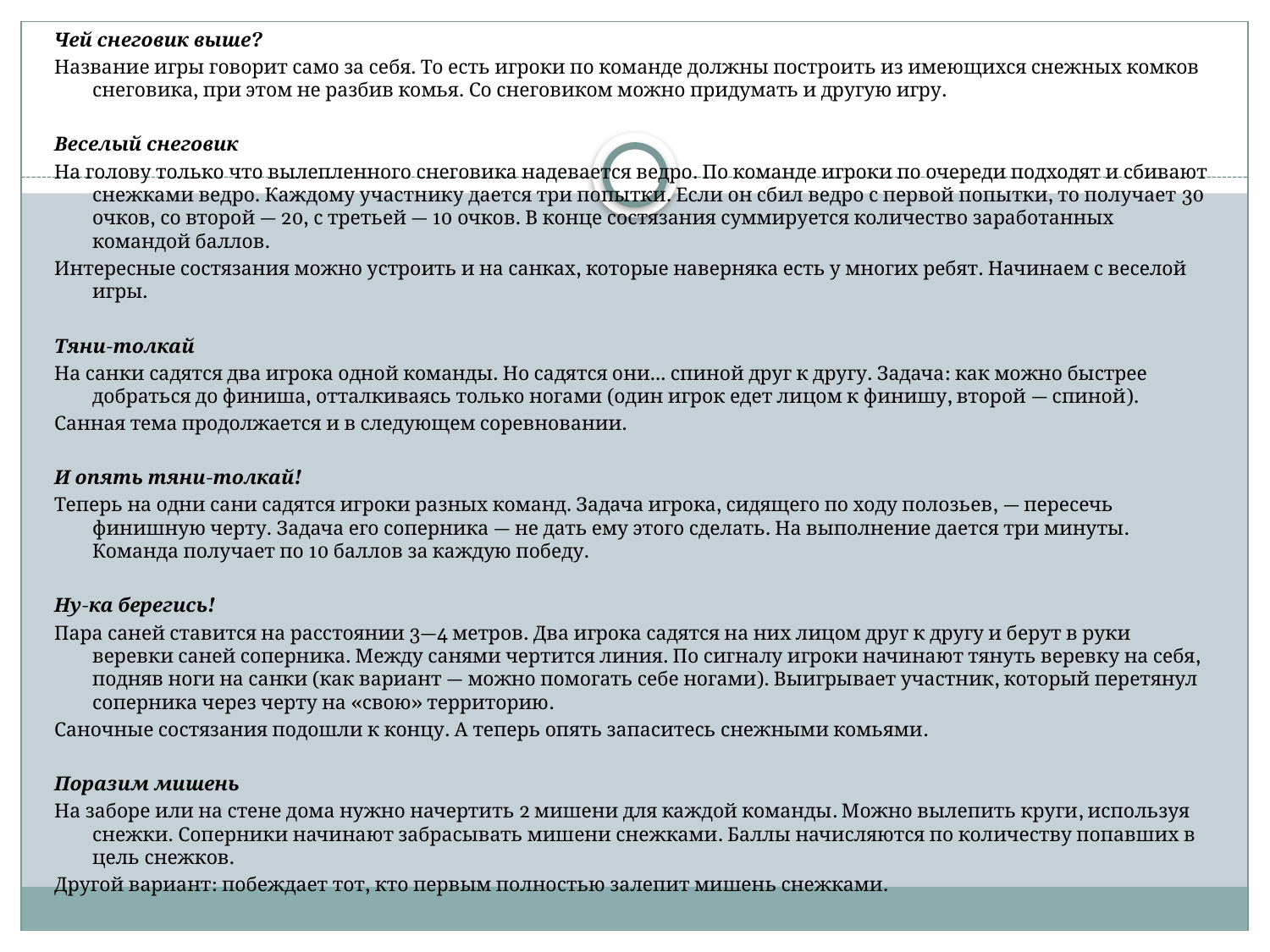

Чей снеговик выше?
Название игры говорит само за себя. То есть игроки по команде должны построить из имеющихся снежных комков снеговика, при этом не разбив комья. Со снеговиком можно придумать и другую игру.

Веселый снеговик
На голову только что вылепленного снеговика надевается ведро. По команде игроки по очереди подходят и сбивают снежками ведро. Каждому участнику дается три попытки. Если он сбил ведро с первой попытки, то по­лучает 30 очков, со второй — 20, с третьей — 10 очков. В конце состязания суммируется количество заработанных командой баллов.
Интересные состязания можно устроить и на санках, которые наверняка есть у многих ребят. Начинаем с веселой игры.

Тяни-толкай
На санки садятся два игрока одной команды. Но садятся они... спиной друг к другу. Задача: как можно быстрее добраться до финиша, отталкиваясь толь­ко ногами (один игрок едет лицом к финишу, второй — спиной).
Санная тема продолжается и в следующем соревновании.

И опять тяни-толкай!
Теперь на одни сани садятся игроки разных команд. Задача игрока, сидя­щего по ходу полозьев, — пересечь финишную черту. Задача его соперника — не дать ему этого сделать. На выполнение дается три минуты. Команда полу­чает по 10 баллов за каждую победу.

Ну-ка берегись!
Пара саней ставится на расстоянии 3—4 метров. Два игрока садятся на них лицом друг к другу и берут в руки веревки саней соперника. Между са­нями чертится линия. По сигналу игроки начинают тянуть веревку на себя, подняв ноги на санки (как вариант — можно помогать себе ногами). Выиг­рывает участник, который перетянул соперника через черту на «свою» тер­риторию.
Саночные состязания подошли к концу. А теперь опять запаситесь снеж­ными комьями.

Поразим мишень
На заборе или на стене дома нужно начертить 2 мишени для каждой коман­ды. Можно вылепить круги, используя снежки. Соперники начинают забра­сывать мишени снежками. Баллы начисляются по количеству попавших в цель снежков.
Другой вариант: побеждает тот, кто первым полностью залепит мишень снежками.

#